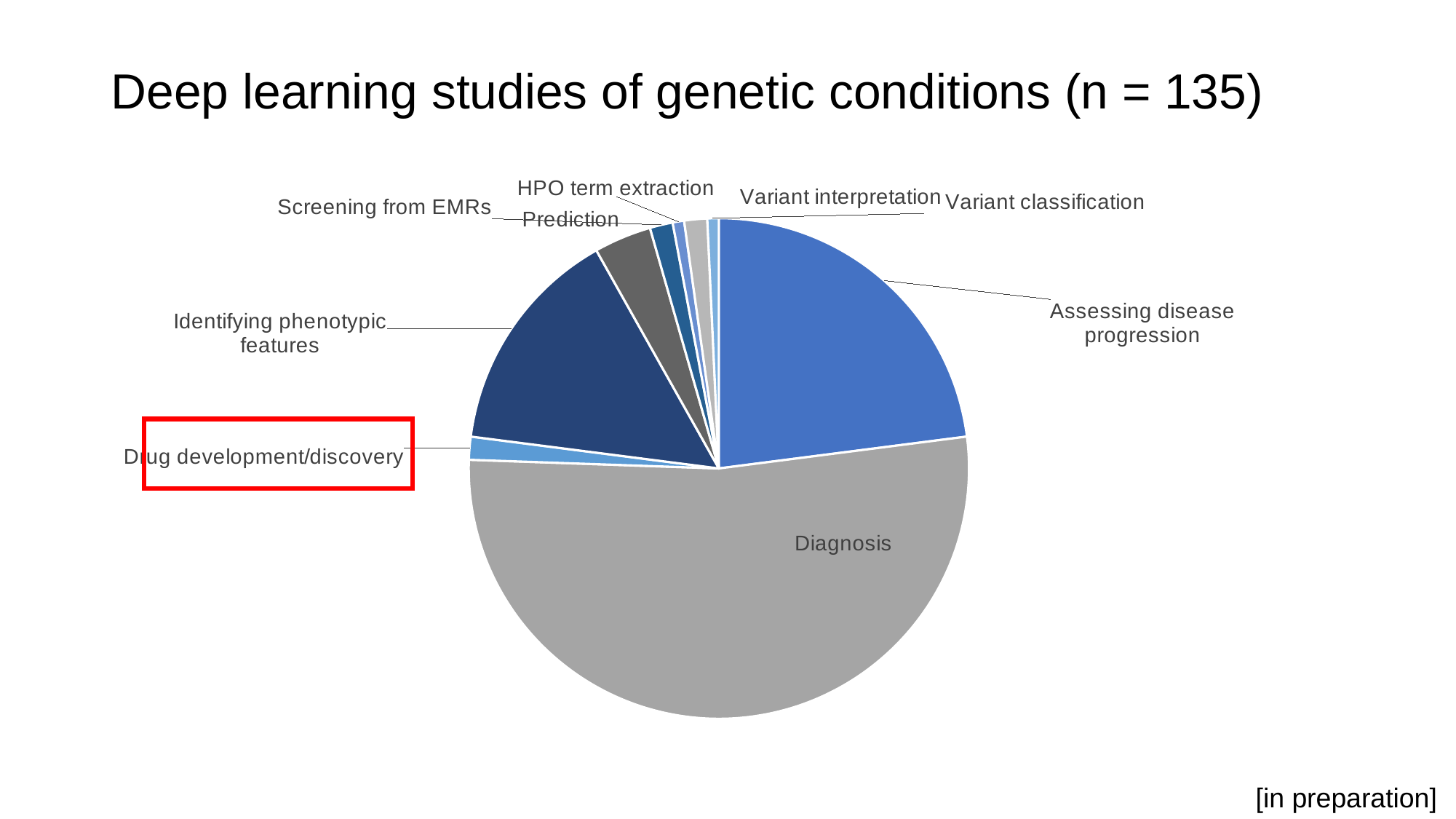

# Deep learning studies of genetic conditions (n = 135)

### Chart

| Category |  |
|---|---|
| Assessing disease progression | 31.0 |
| Diagnosis | 71.0 |
| Drug development/discovery | 2.0 |
| Identifying phenotypic features | 20.0 |
| Prediction | 5.0 |
| Screening from EMRs | 2.0 |
| HPO term extraction | 1.0 |
| Variant interpretation | 2.0 |
| Variant classification | 1.0 |
[in preparation]